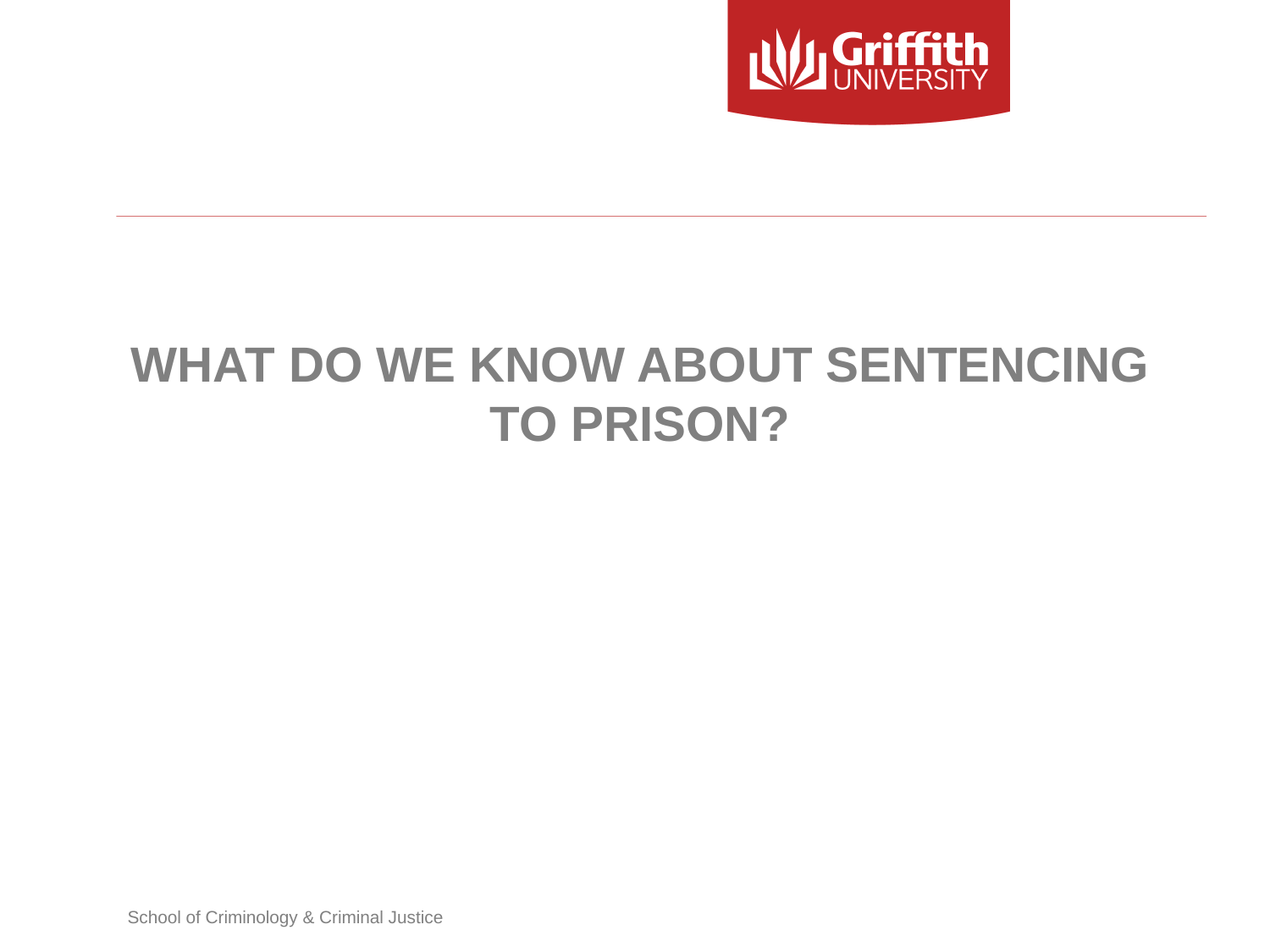

# What do we know about sentencing to prison?
School of Criminology & Criminal Justice